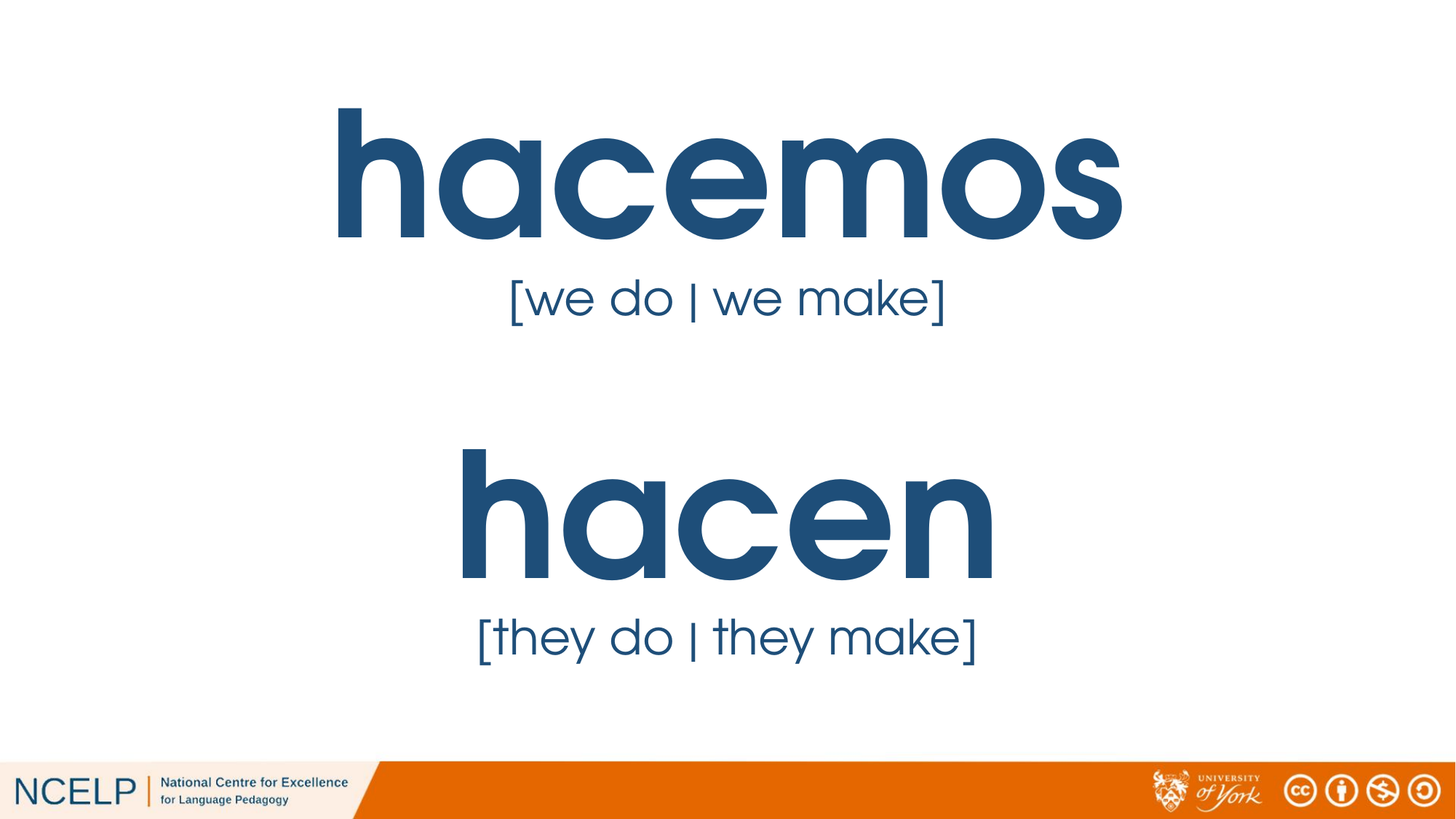

# hacemos
[we do | we make]
hacen
[they do | they make]